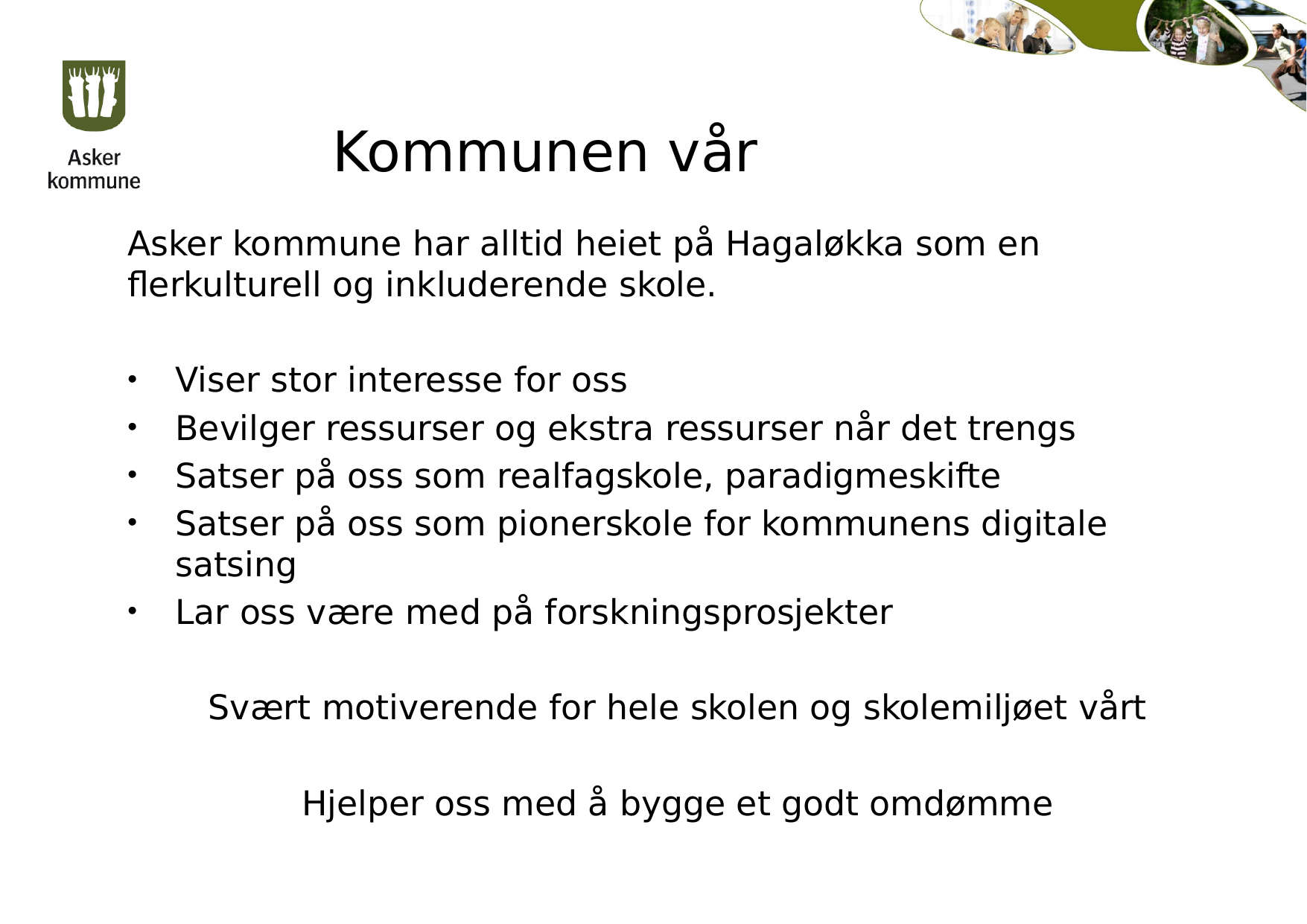

# Kommunen vår
Asker kommune har alltid heiet på Hagaløkka som en flerkulturell og inkluderende skole.

Viser stor interesse for oss
Bevilger ressurser og ekstra ressurser når det trengs
Satser på oss som realfagskole, paradigmeskifte
Satser på oss som pionerskole for kommunens digitale satsing
Lar oss være med på forskningsprosjekter

Svært motiverende for hele skolen og skolemiljøet vårt

Hjelper oss med å bygge et godt omdømme